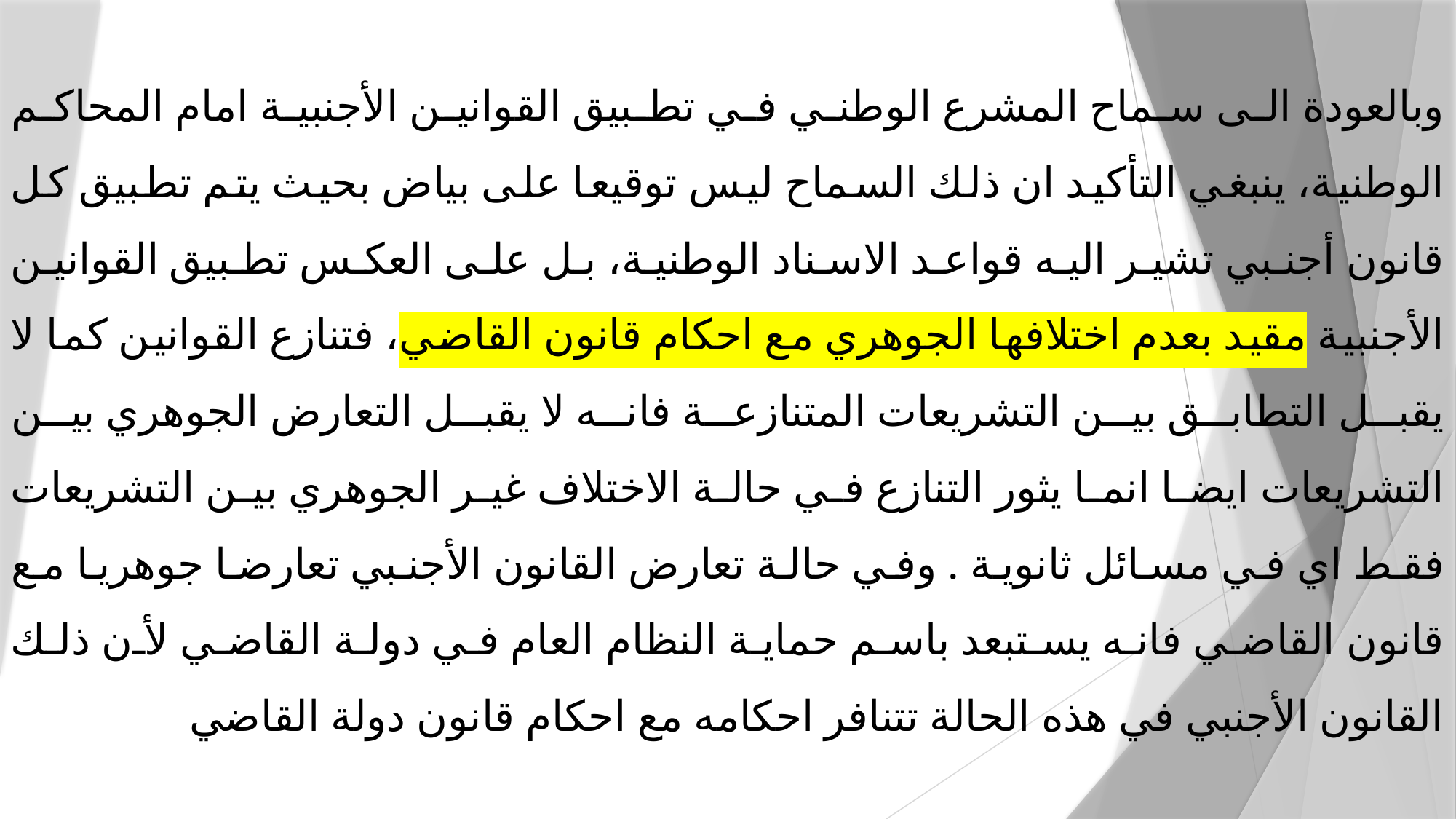

وبالعودة الى سماح المشرع الوطني في تطبيق القوانين الأجنبية امام المحاكم الوطنية، ينبغي التأكيد ان ذلك السماح ليس توقيعا على بياض بحيث يتم تطبيق كل قانون أجنبي تشير اليه قواعد الاسناد الوطنية، بل على العكس تطبيق القوانين الأجنبية مقيد بعدم اختلافها الجوهري مع احكام قانون القاضي، فتنازع القوانين كما لا يقبل التطابق بين التشريعات المتنازعة فانه لا يقبل التعارض الجوهري بين التشريعات ايضا انما يثور التنازع في حالة الاختلاف غير الجوهري بين التشريعات فقط اي في مسائل ثانوية . وفي حالة تعارض القانون الأجنبي تعارضا جوهريا مع قانون القاضي فانه يستبعد باسم حماية النظام العام في دولة القاضي لأن ذلك القانون الأجنبي في هذه الحالة تتنافر احكامه مع احكام قانون دولة القاضي